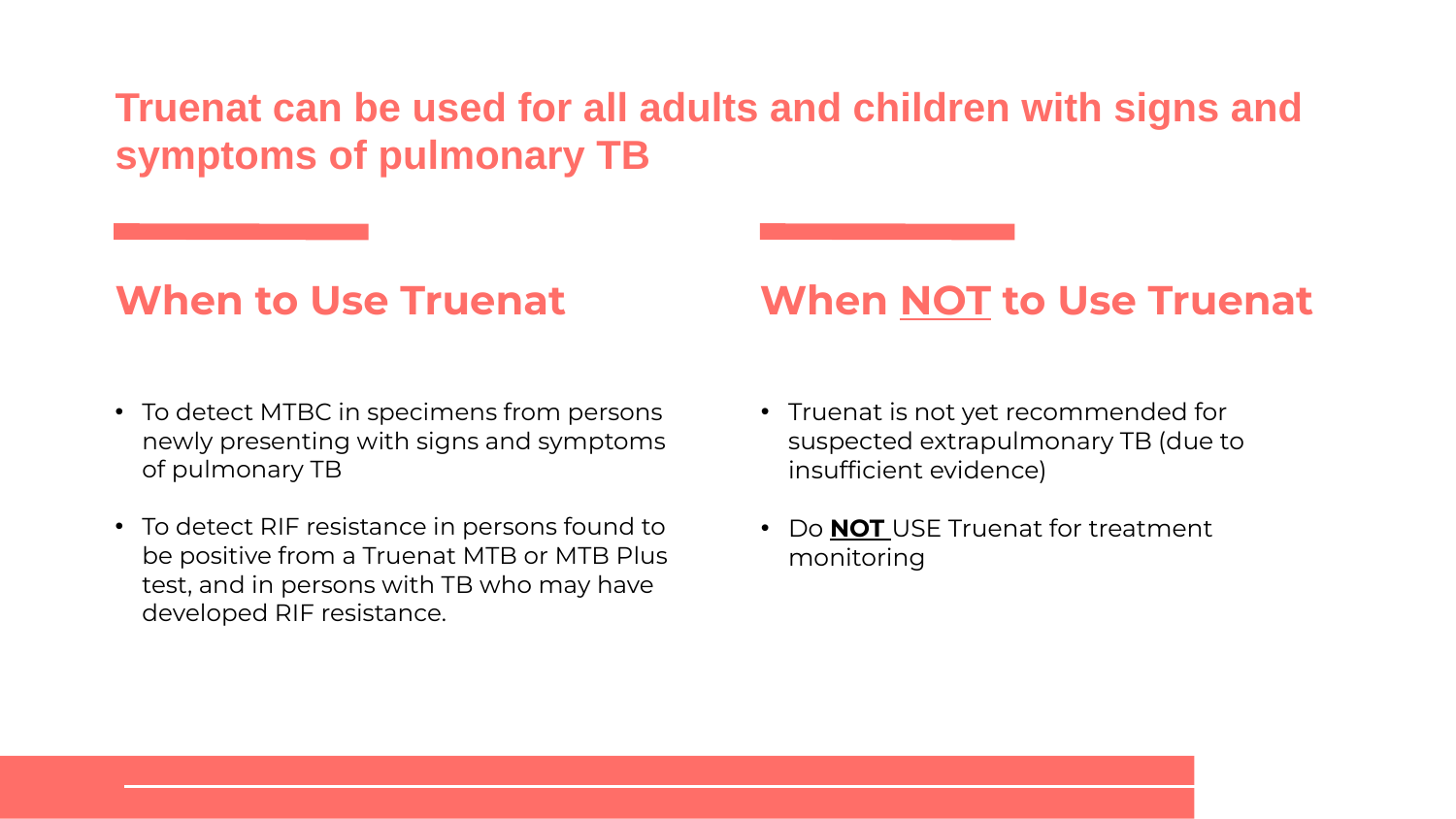

# Truenat can be used for all adults and children with signs and symptoms of pulmonary TB
When to Use Truenat
When NOT to Use Truenat
To detect MTBC in specimens from persons newly presenting with signs and symptoms of pulmonary TB

To detect RIF resistance in persons found to be positive from a Truenat MTB or MTB Plus test, and in persons with TB who may have developed RIF resistance.
Truenat is not yet recommended for suspected extrapulmonary TB (due to insufficient evidence)

Do NOT USE Truenat for treatment monitoring